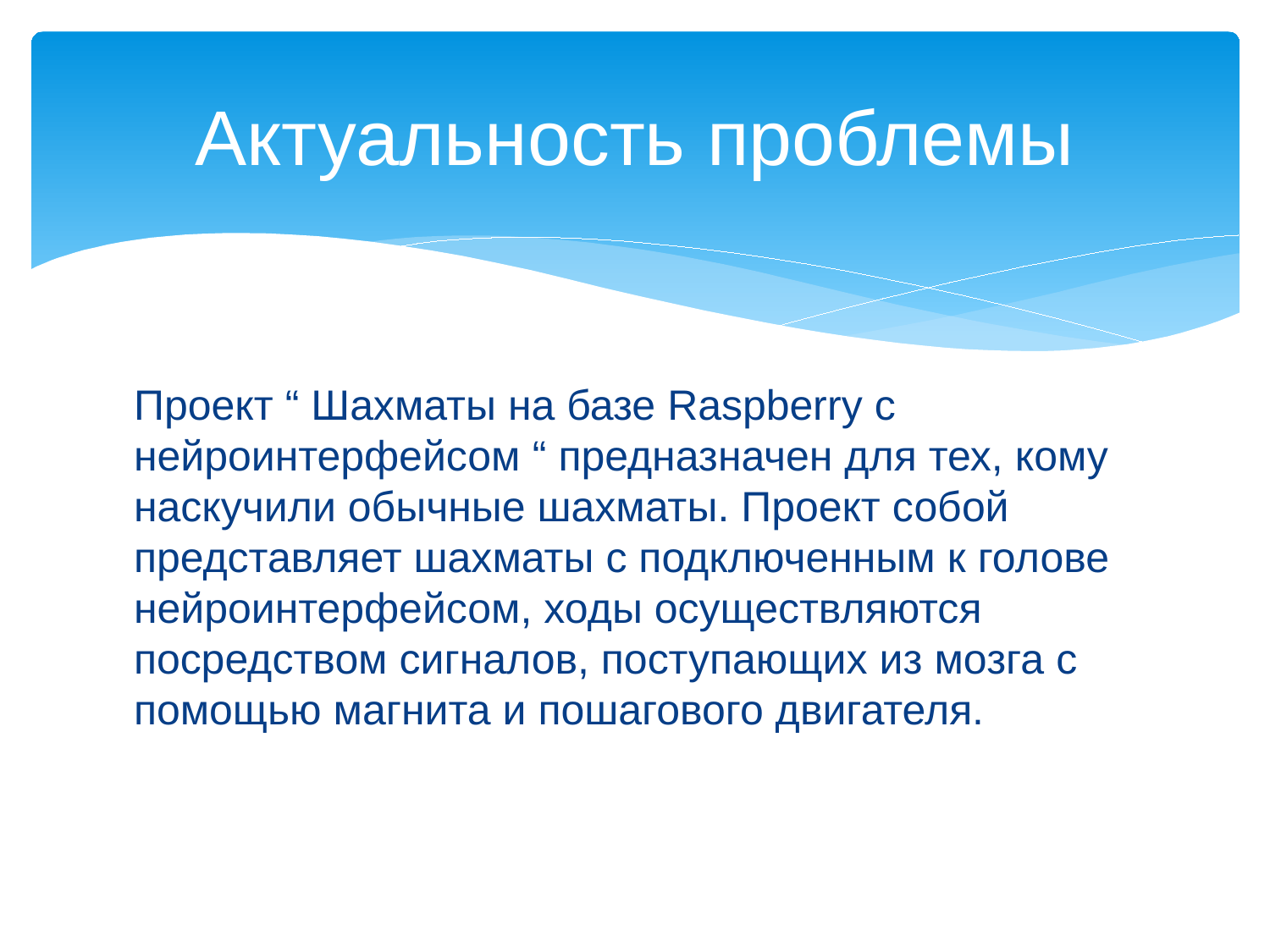

# Актуальность проблемы
Проект “ Шахматы на базе Raspberry с нейроинтерфейсом “ предназначен для тех, кому наскучили обычные шахматы. Проект собой представляет шахматы с подключенным к голове нейроинтерфейсом, ходы осуществляются посредством сигналов, поступающих из мозга с помощью магнита и пошагового двигателя.